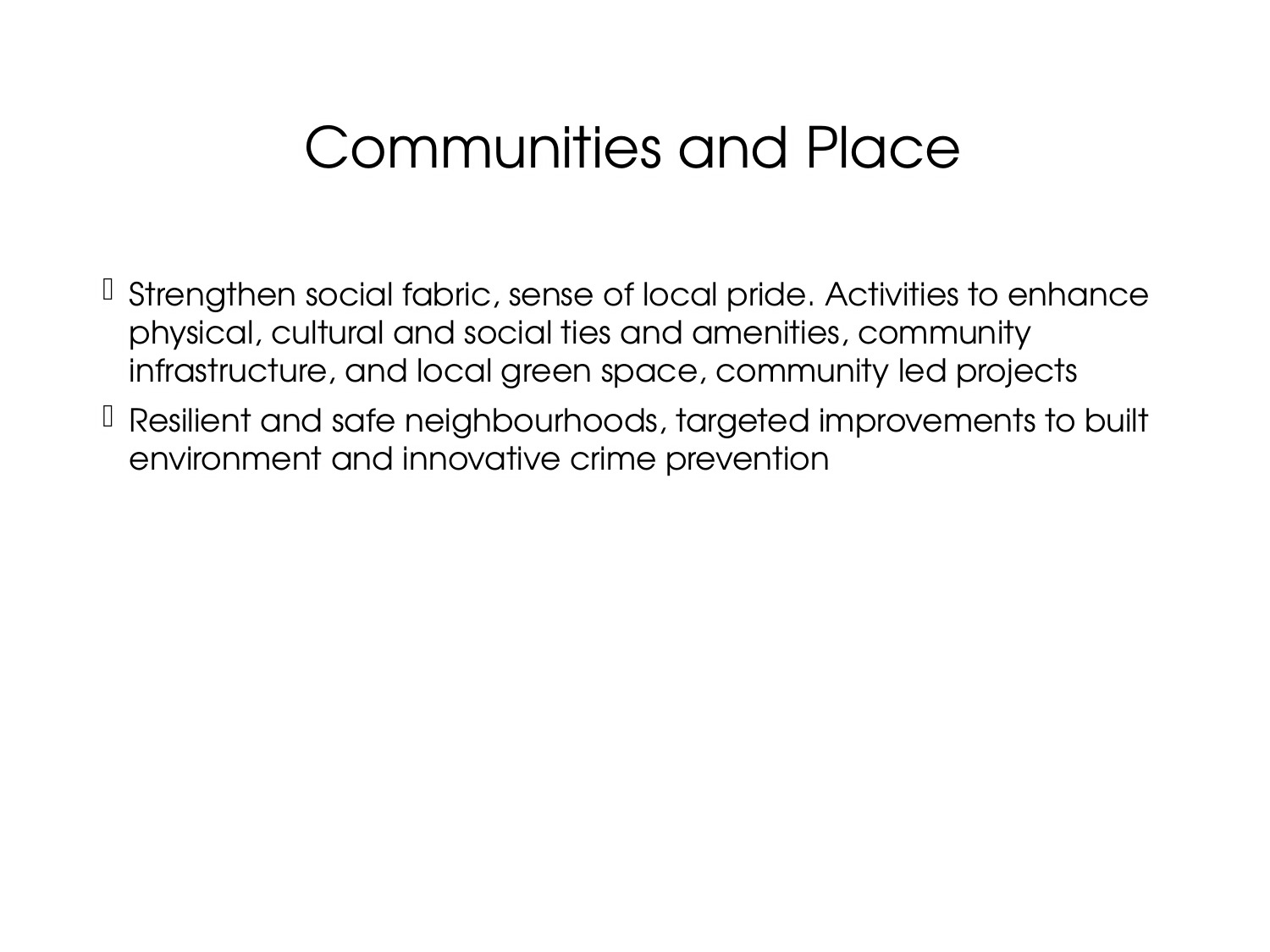

# Communities and Place
Strengthen social fabric, sense of local pride. Activities to enhance physical, cultural and social ties and amenities, community infrastructure, and local green space, community led projects
Resilient and safe neighbourhoods, targeted improvements to built environment and innovative crime prevention